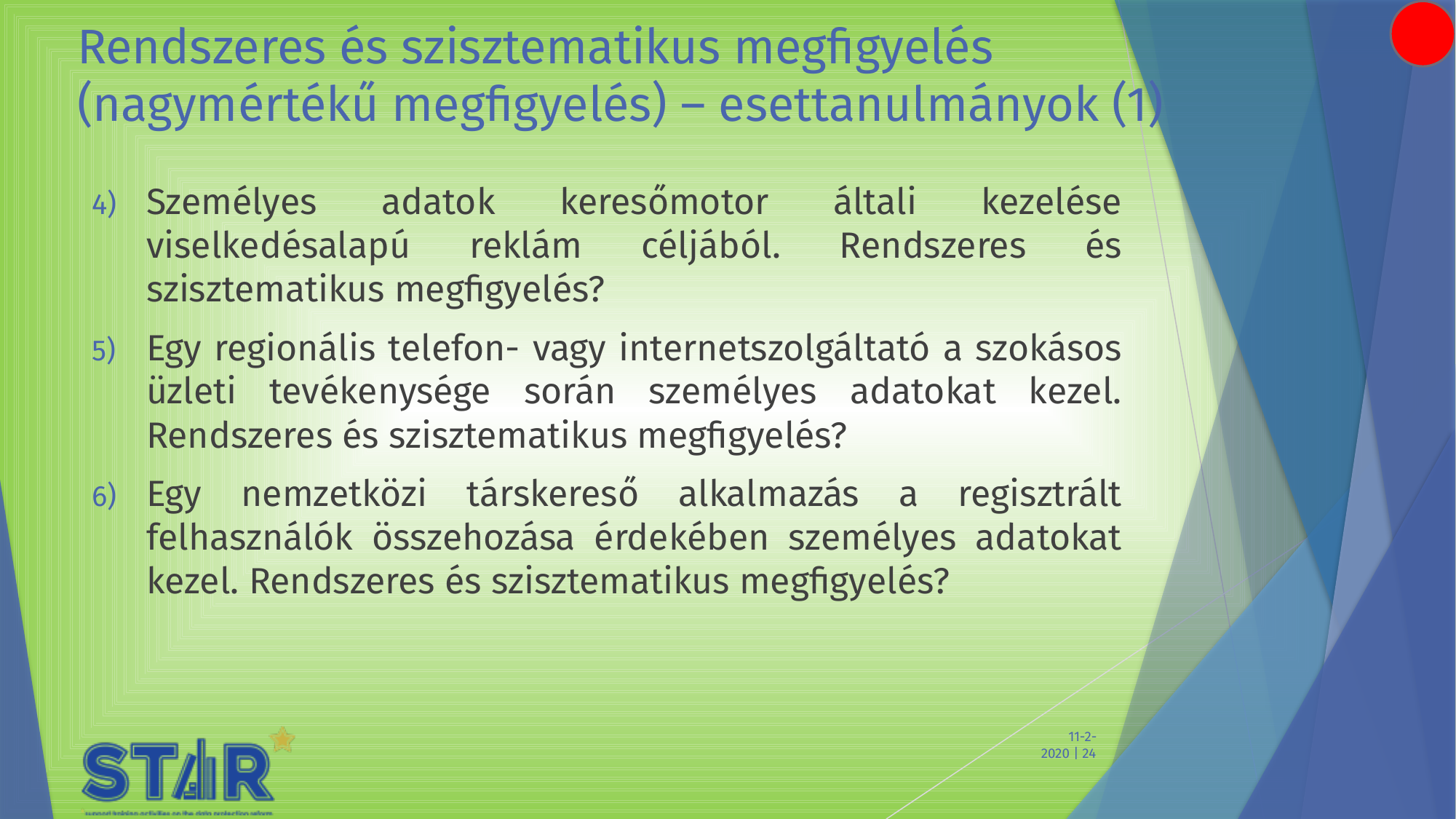

# Rendszeres és szisztematikus megfigyelés (nagymértékű megfigyelés) – esettanulmányok (1)
Személyes adatok keresőmotor általi kezelése viselkedésalapú reklám céljából. Rendszeres és szisztematikus megfigyelés?
Egy regionális telefon- vagy internetszolgáltató a szokásos üzleti tevékenysége során személyes adatokat kezel. Rendszeres és szisztematikus megfigyelés?
Egy nemzetközi társkereső alkalmazás a regisztrált felhasználók összehozása érdekében személyes adatokat kezel. Rendszeres és szisztematikus megfigyelés?

 11-2-2020 | 24